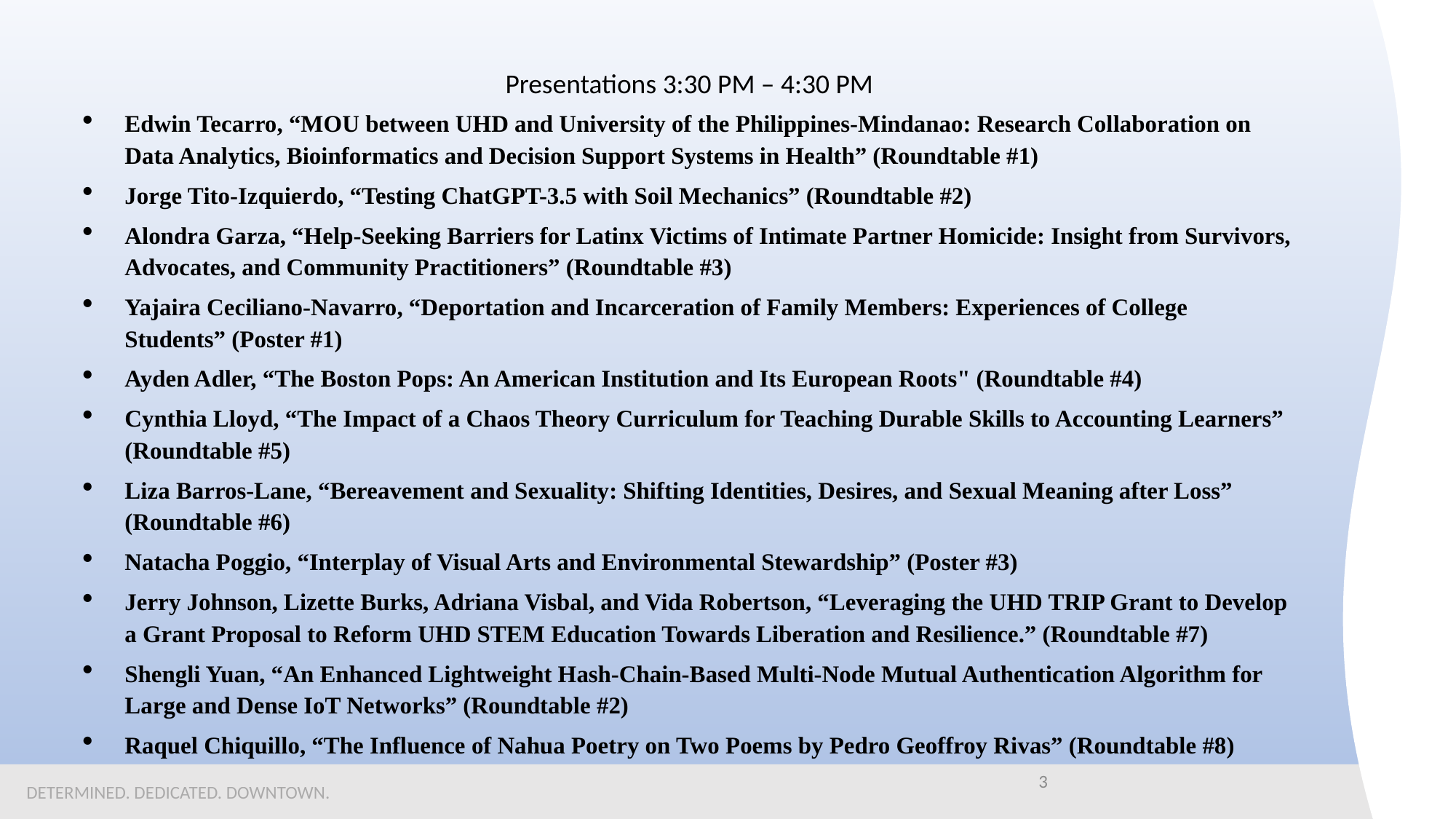

# Presentations 3:30 PM – 4:30 PM
Edwin Tecarro, “MOU between UHD and University of the Philippines-Mindanao: Research Collaboration on Data Analytics, Bioinformatics and Decision Support Systems in Health” (Roundtable #1)
Jorge Tito-Izquierdo, “Testing ChatGPT-3.5 with Soil Mechanics” (Roundtable #2)
Alondra Garza, “Help-Seeking Barriers for Latinx Victims of Intimate Partner Homicide: Insight from Survivors, Advocates, and Community Practitioners” (Roundtable #3)
Yajaira Ceciliano-Navarro, “Deportation and Incarceration of Family Members: Experiences of College Students” (Poster #1)
Ayden Adler, “The Boston Pops: An American Institution and Its European Roots" (Roundtable #4)
Cynthia Lloyd, “The Impact of a Chaos Theory Curriculum for Teaching Durable Skills to Accounting Learners” (Roundtable #5)
Liza Barros-Lane, “Bereavement and Sexuality: Shifting Identities, Desires, and Sexual Meaning after Loss” (Roundtable #6)
Natacha Poggio, “Interplay of Visual Arts and Environmental Stewardship” (Poster #3)
Jerry Johnson, Lizette Burks, Adriana Visbal, and Vida Robertson, “Leveraging the UHD TRIP Grant to Develop a Grant Proposal to Reform UHD STEM Education Towards Liberation and Resilience.” (Roundtable #7)
Shengli Yuan, “An Enhanced Lightweight Hash-Chain-Based Multi-Node Mutual Authentication Algorithm for Large and Dense IoT Networks” (Roundtable #2)
Raquel Chiquillo, “The Influence of Nahua Poetry on Two Poems by Pedro Geoffroy Rivas” (Roundtable #8)

3